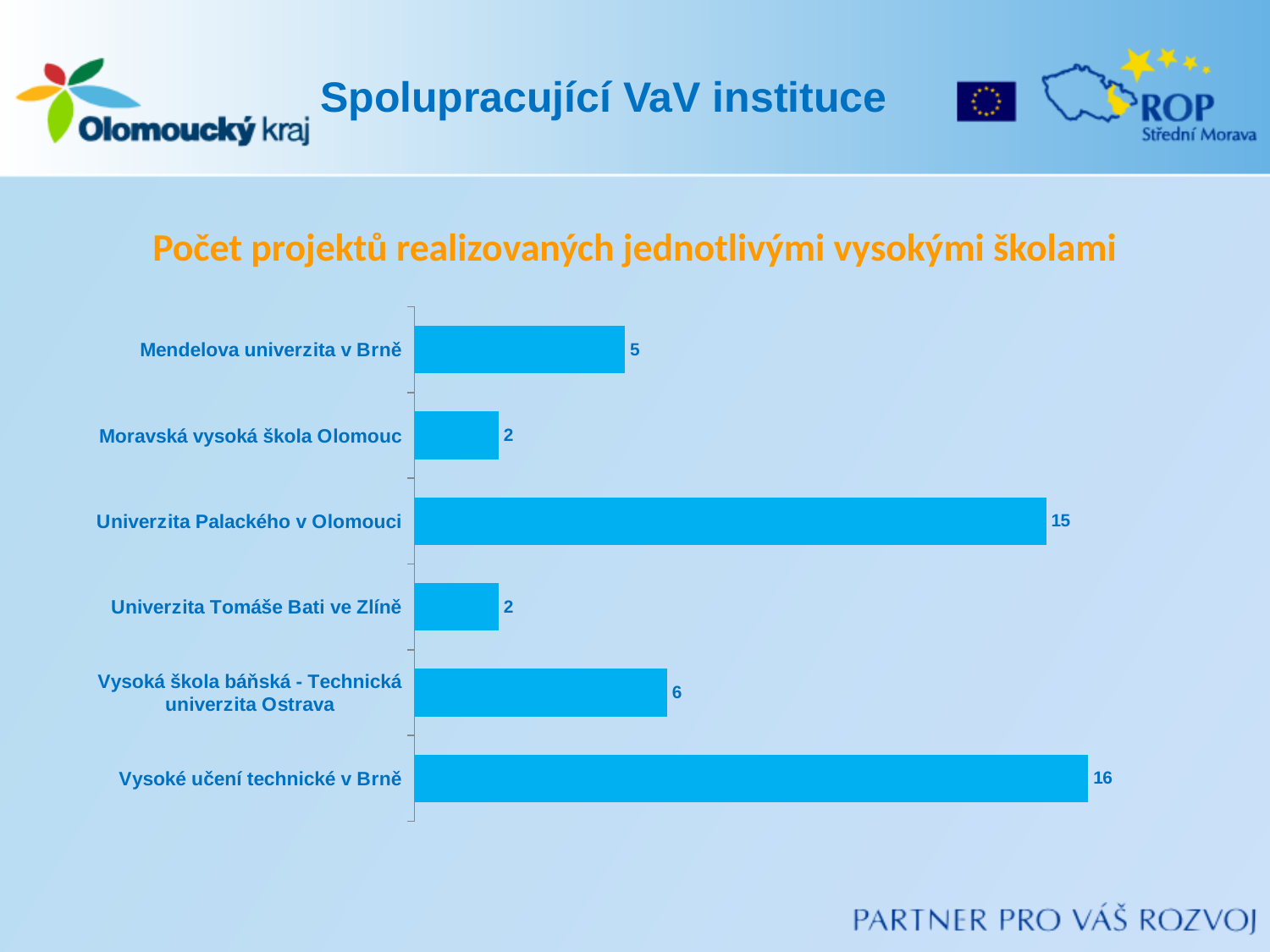

# Spolupracující VaV instituce

Počet projektů realizovaných jednotlivými vysokými školami

### Chart

| Category |  |
|---|---|
| Mendelova univerzita v Brně | 5.0 |
| Moravská vysoká škola Olomouc | 2.0 |
| Univerzita Palackého v Olomouci | 15.0 |
| Univerzita Tomáše Bati ve Zlíně | 2.0 |
| Vysoká škola báňská - Technická univerzita Ostrava | 6.0 |
| Vysoké učení technické v Brně | 16.0 |